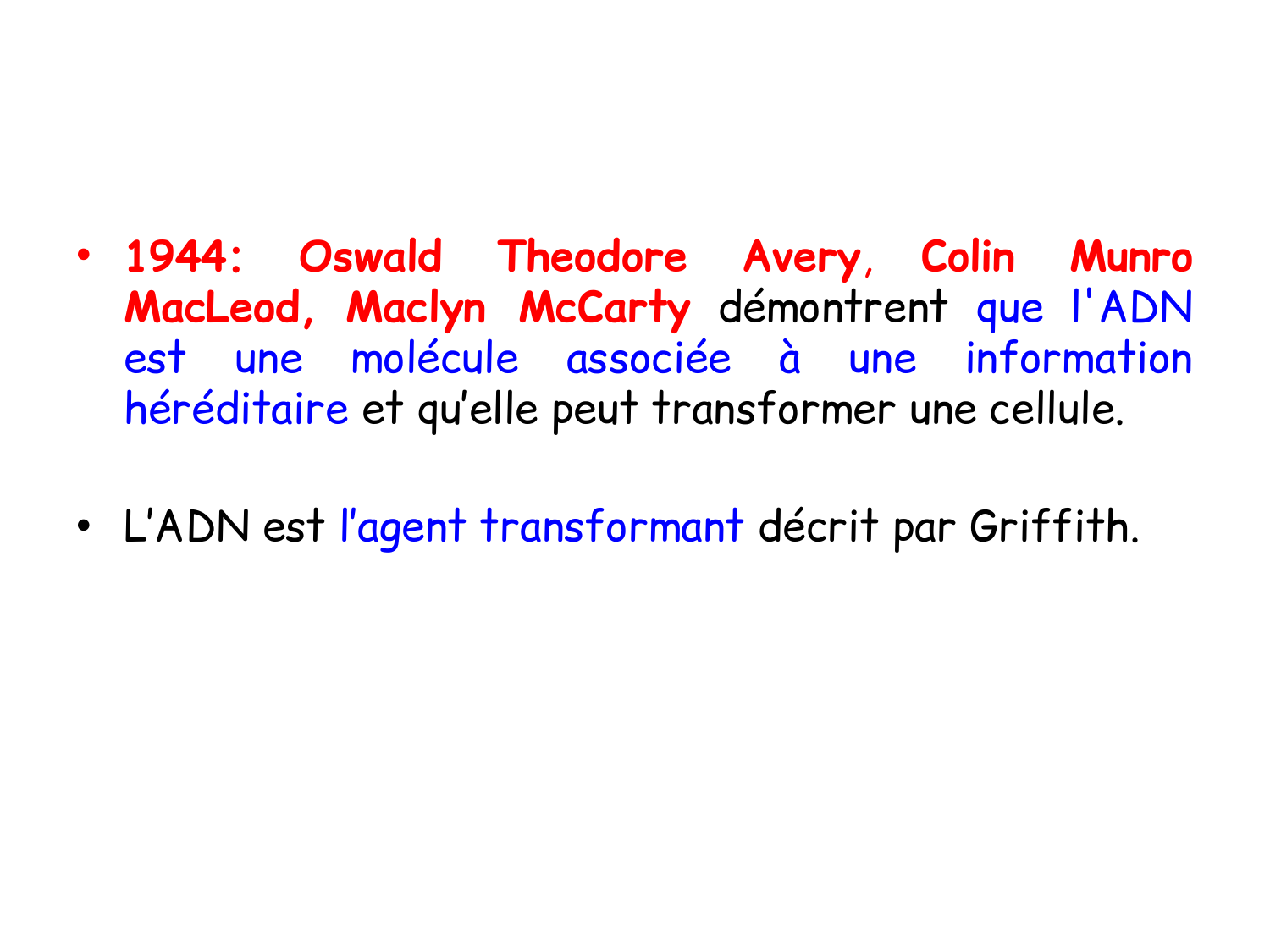

1944: Oswald Theodore Avery, Colin Munro MacLeod, Maclyn McCarty démontrent que l'ADN est une molécule associée à une information héréditaire et qu’elle peut transformer une cellule.

L’ADN est l’agent transformant décrit par Griffith.